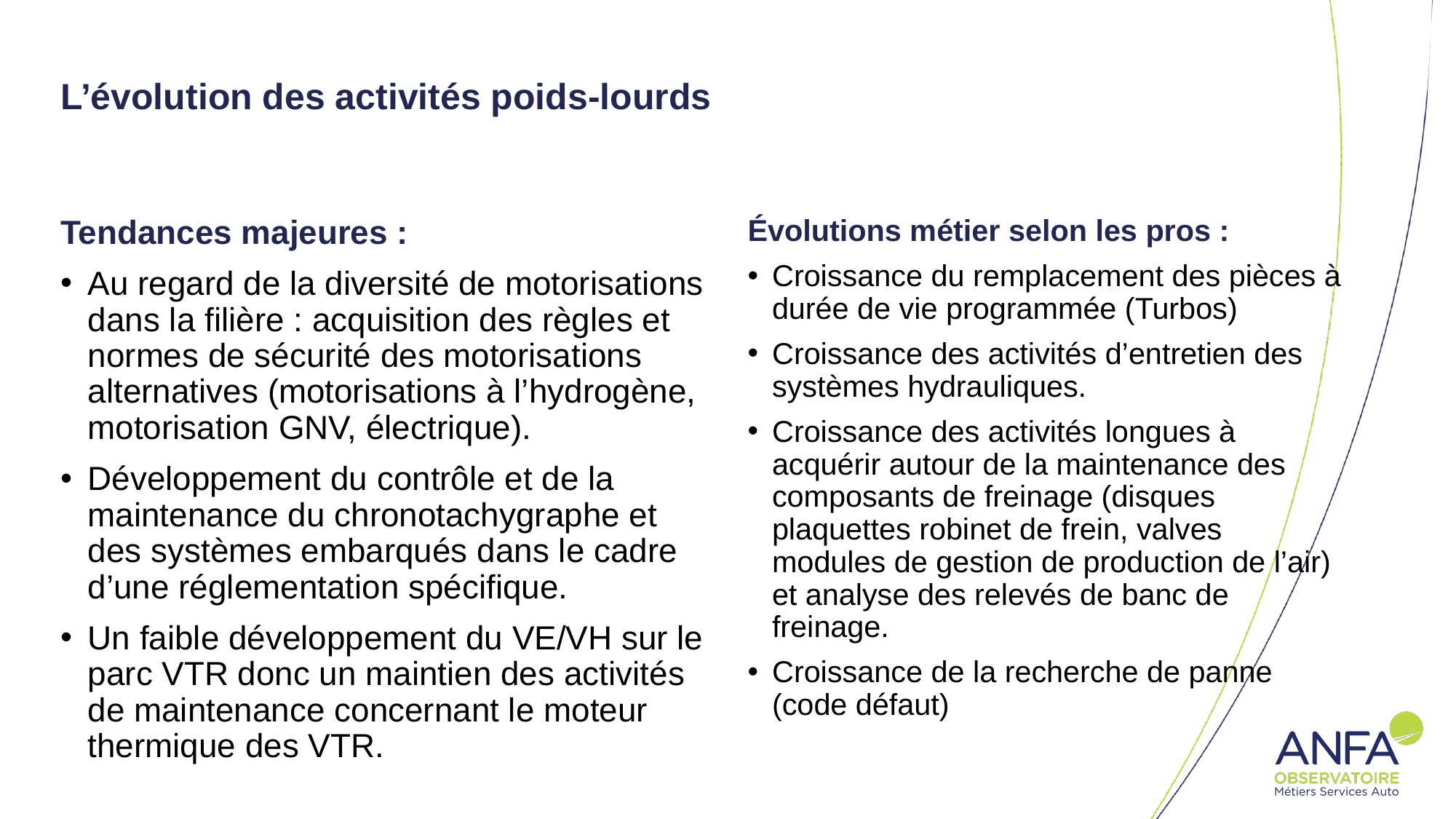

# L’évolution des activités poids-lourds
Tendances majeures :
Au regard de la diversité de motorisations dans la filière : acquisition des règles et normes de sécurité des motorisations alternatives (motorisations à l’hydrogène, motorisation GNV, électrique).
Développement du contrôle et de la maintenance du chronotachygraphe et des systèmes embarqués dans le cadre d’une réglementation spécifique.
Un faible développement du VE/VH sur le parc VTR donc un maintien des activités de maintenance concernant le moteur thermique des VTR.
Évolutions métier selon les pros :
Croissance du remplacement des pièces à durée de vie programmée (Turbos)
Croissance des activités d’entretien des systèmes hydrauliques.
Croissance des activités longues à acquérir autour de la maintenance des composants de freinage (disques plaquettes robinet de frein, valves modules de gestion de production de l’air) et analyse des relevés de banc de freinage.
Croissance de la recherche de panne (code défaut)